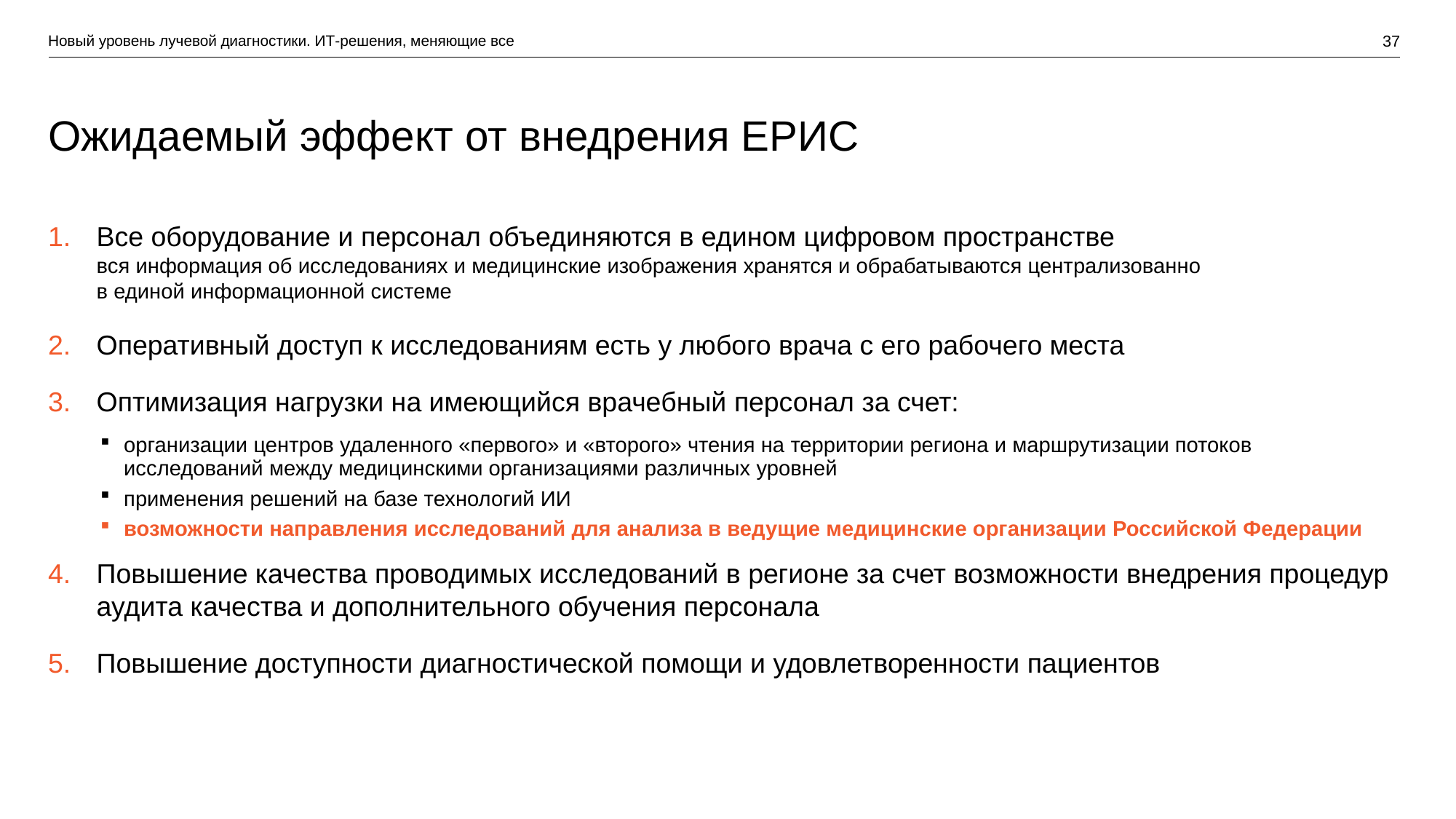

Новый уровень лучевой диагностики. ИТ-решения, меняющие все
37
# Ожидаемый эффект от внедрения ЕРИС
Все оборудование и персонал объединяются в едином цифровом пространстве
вся информация об исследованиях и медицинские изображения хранятся и обрабатываются централизованно
в единой информационной системе
Оперативный доступ к исследованиям есть у любого врача с его рабочего места
Оптимизация нагрузки на имеющийся врачебный персонал за счет:
организации центров удаленного «первого» и «второго» чтения на территории региона и маршрутизации потоков исследований между медицинскими организациями различных уровней
применения решений на базе технологий ИИ
возможности направления исследований для анализа в ведущие медицинские организации Российской Федерации
Повышение качества проводимых исследований в регионе за счет возможности внедрения процедур аудита качества и дополнительного обучения персонала
Повышение доступности диагностической помощи и удовлетворенности пациентов